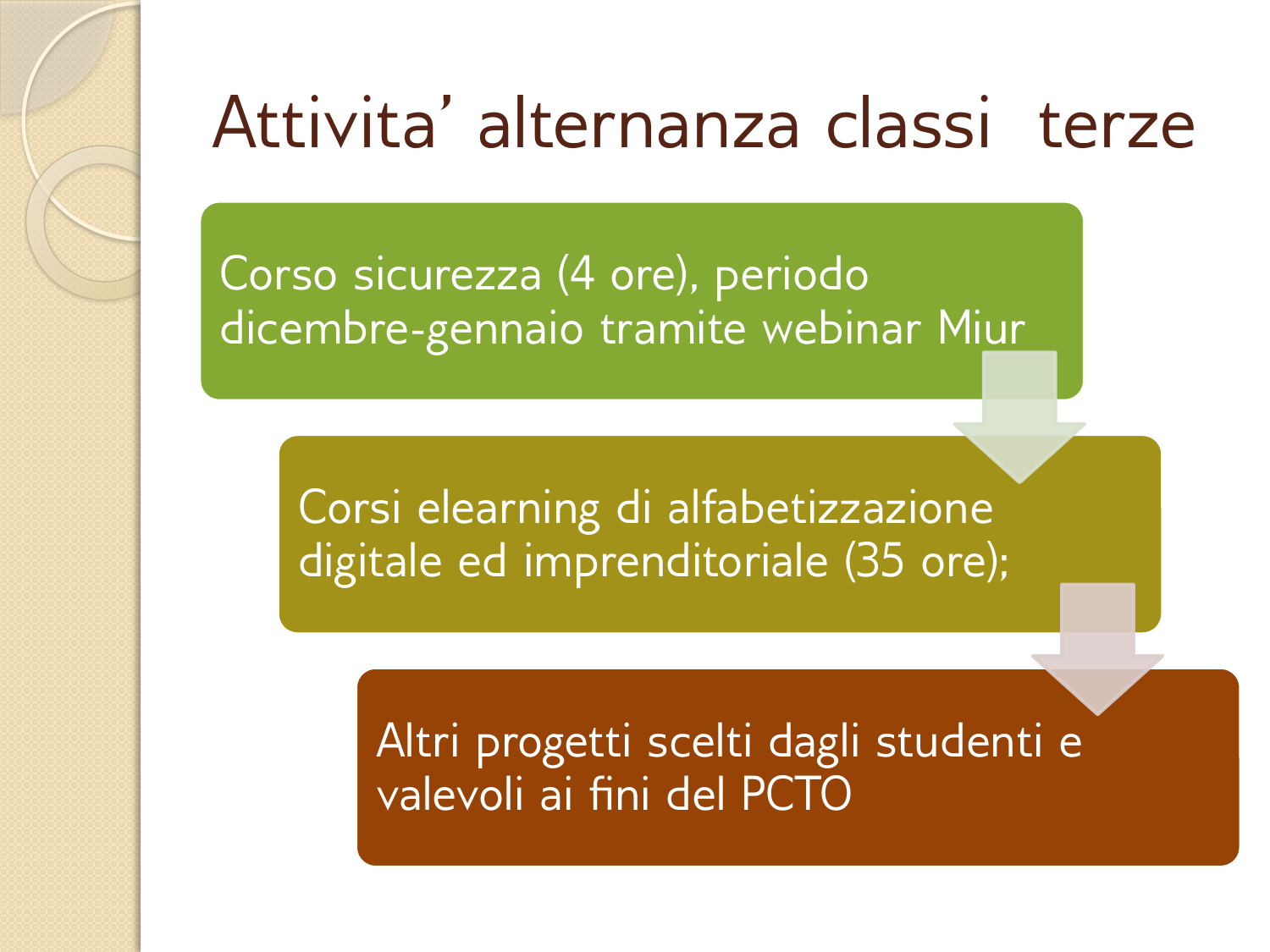

# Attivita’ alternanza classi  terze
Corso sicurezza (4 ore), periodo dicembre-gennaio tramite webinar Miur
Corsi elearning di alfabetizzazione digitale ed imprenditoriale (35 ore);
Altri progetti scelti dagli studenti e valevoli ai fini del PCTO